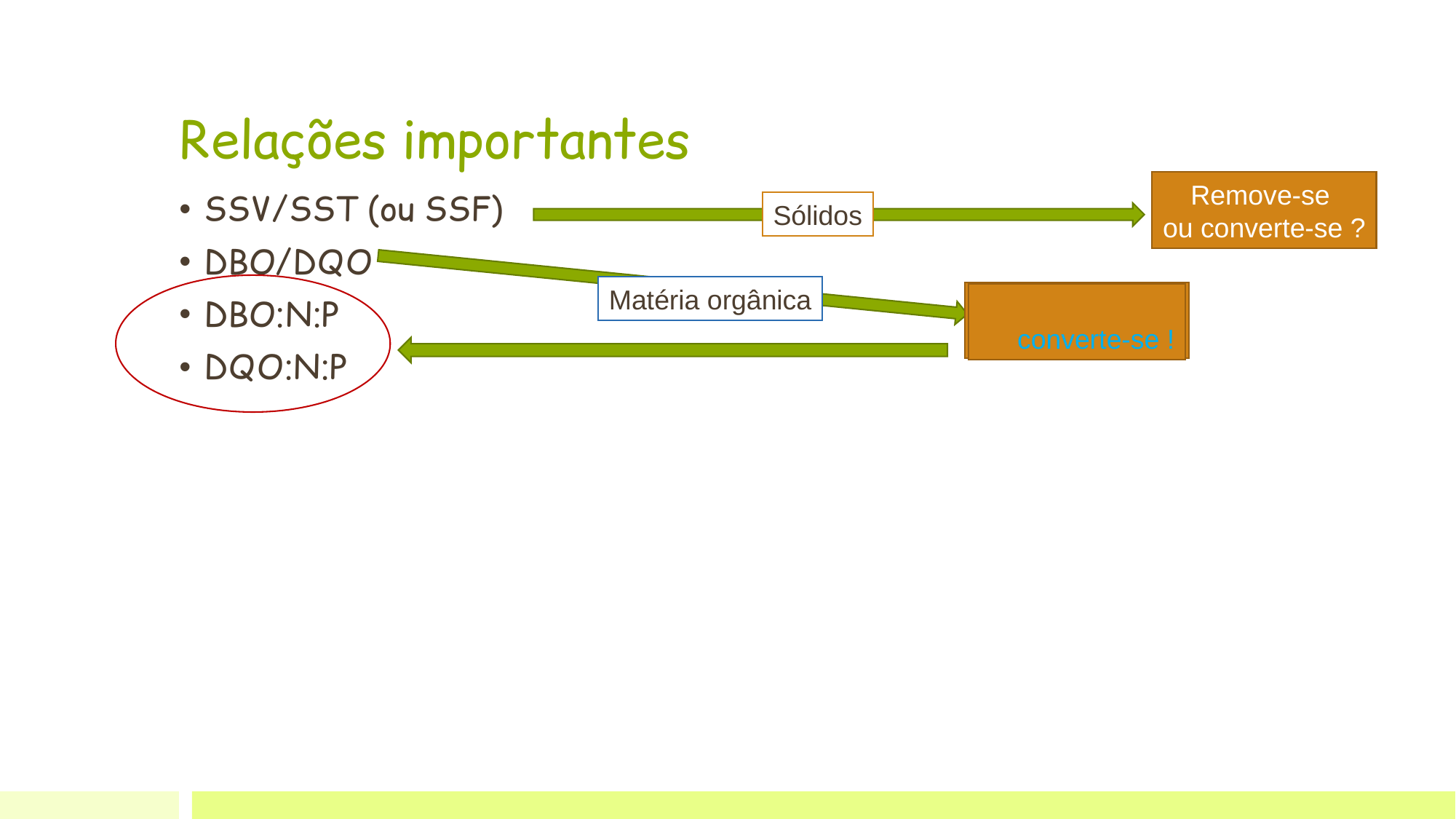

# Relações importantes
Remove-se
ou converte-se ?
SSV/SST (ou SSF)
DBO/DQO
DBO:N:P
DQO:N:P
Sólidos

Matéria orgânica
Remove-se
ou converte-se ?
Remove-se
ou converte-se !